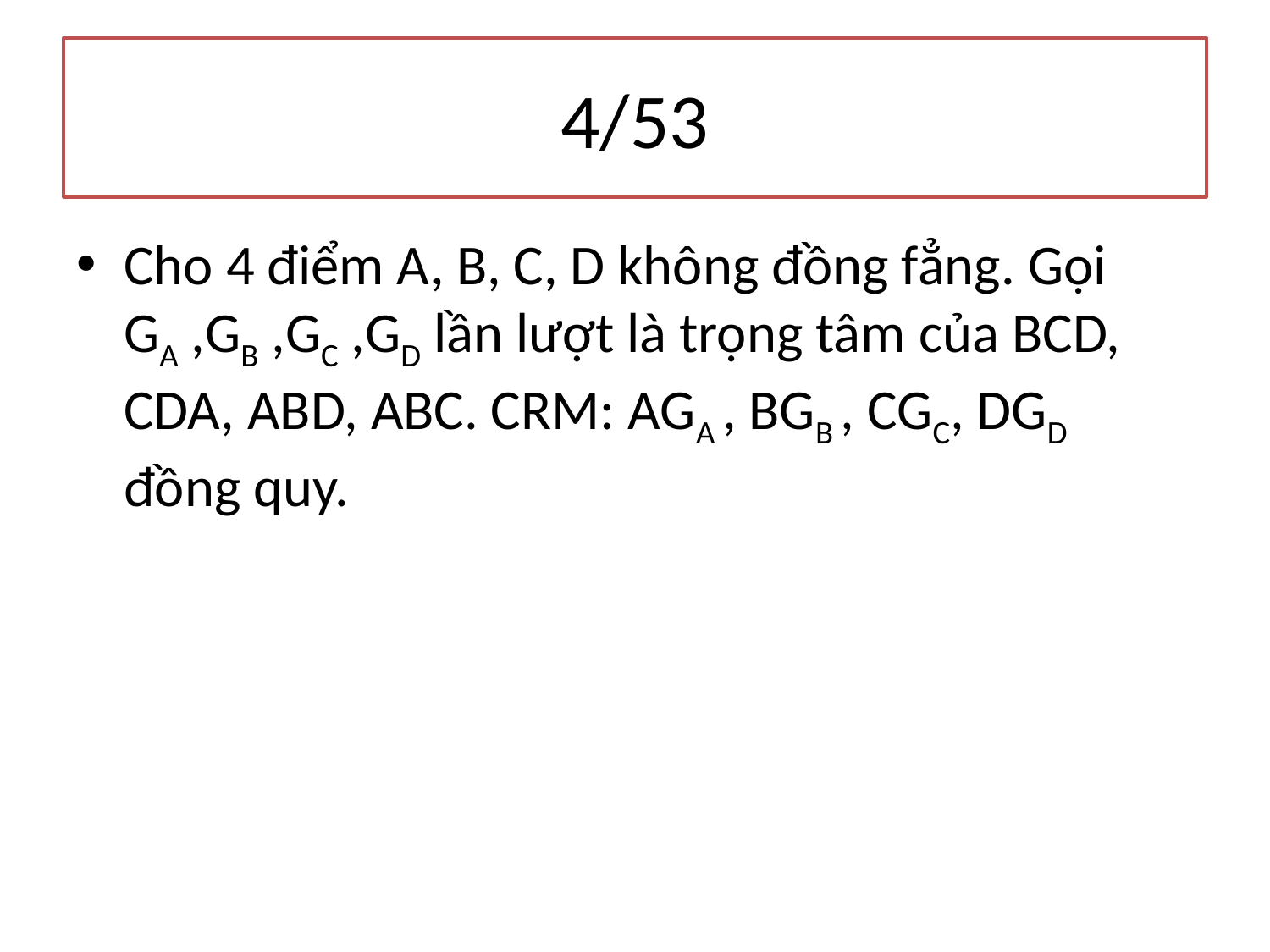

# 4/53
Cho 4 điểm A, B, C, D không đồng fẳng. Gọi GA ,GB ,GC ,GD lần lượt là trọng tâm của BCD, CDA, ABD, ABC. CRM: AGA , BGB , CGC, DGD  đồng quy.